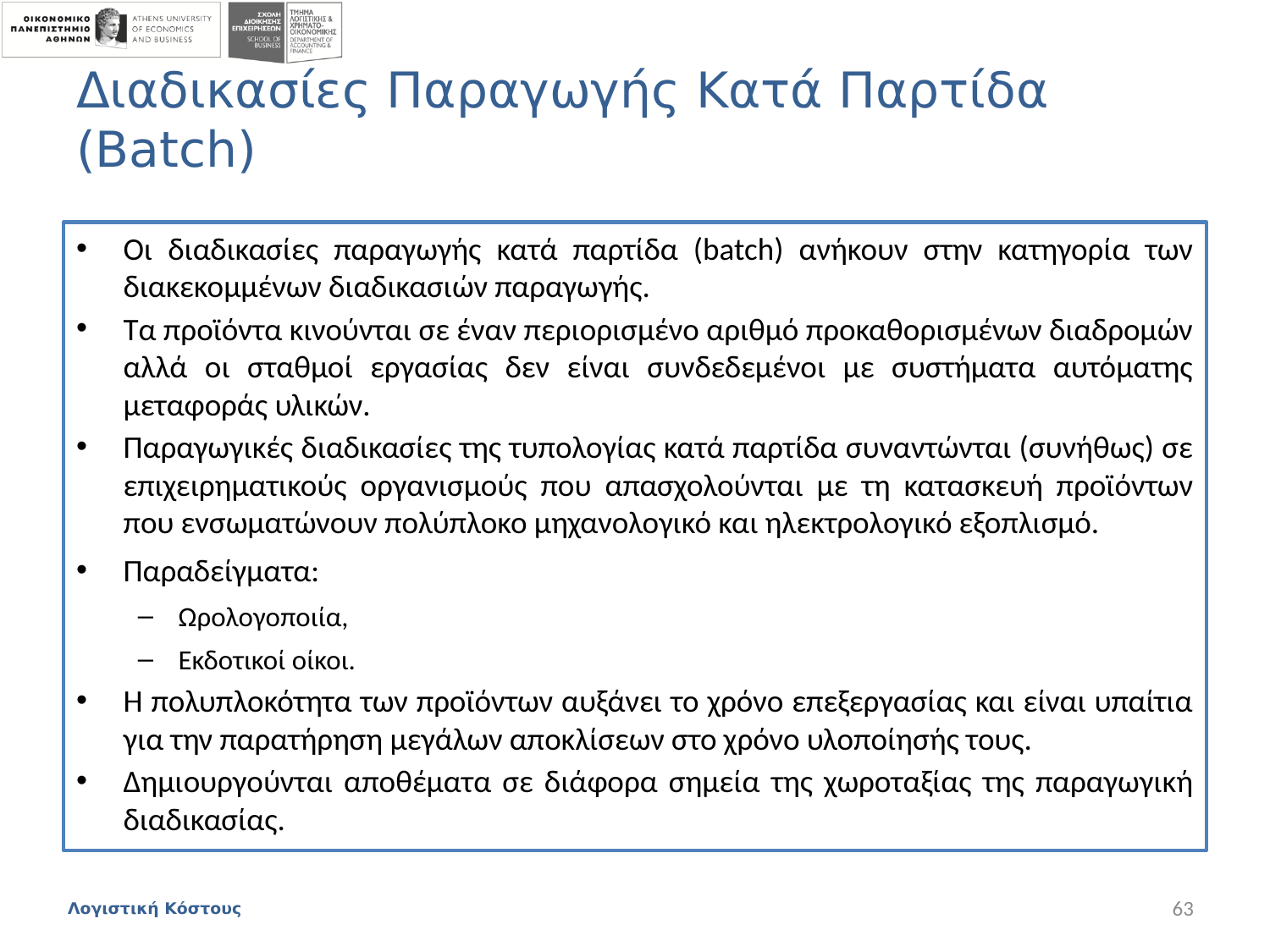

# Διαδικασίες Παραγωγής Κατά Παρτίδα (Batch)
Οι διαδικασίες παραγωγής κατά παρτίδα (batch) ανήκουν στην κατηγορία των διακεκομμένων διαδικασιών παραγωγής.
Τα προϊόντα κινούνται σε έναν περιορισμένο αριθμό προκαθορισμένων διαδρομών αλλά οι σταθμοί εργασίας δεν είναι συνδεδεμένοι με συστήματα αυτόματης μεταφοράς υλικών.
Παραγωγικές διαδικασίες της τυπολογίας κατά παρτίδα συναντώνται (συνήθως) σε επιχειρηματικούς οργανισμούς που απασχολούνται με τη κατασκευή προϊόντων που ενσωματώνουν πολύπλοκο μηχανολογικό και ηλεκτρολογικό εξοπλισμό.
Παραδείγματα:
Ωρολογοποιία,
Εκδοτικοί οίκοι.
Η πολυπλοκότητα των προϊόντων αυξάνει το χρόνο επεξεργασίας και είναι υπαίτια για την παρατήρηση μεγάλων αποκλίσεων στο χρόνο υλοποίησής τους.
Δημιουργούνται αποθέματα σε διάφορα σημεία της χωροταξίας της παραγωγική διαδικασίας.

Λογιστική Κόστους
63